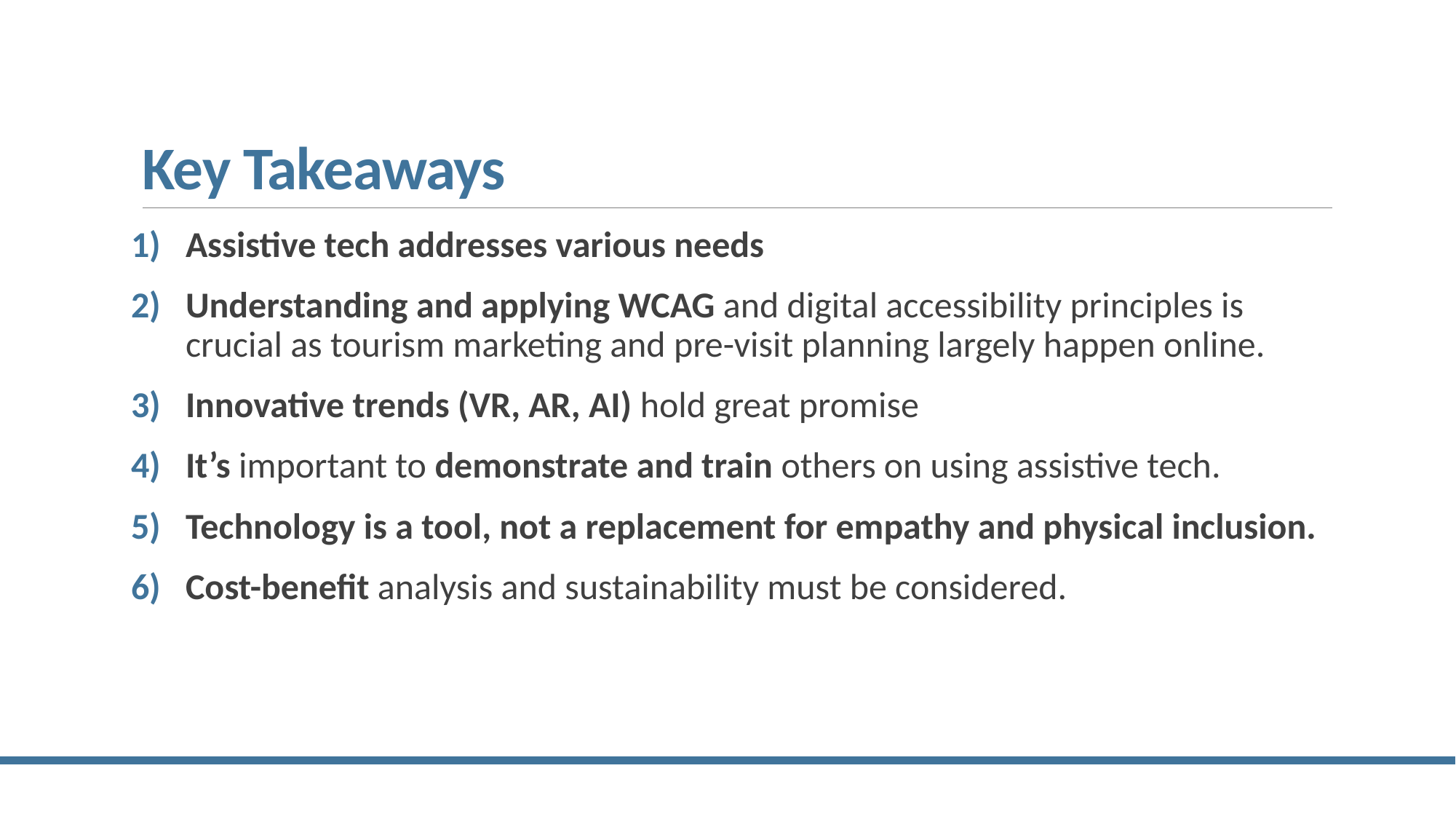

# Key Takeaways
Assistive tech addresses various needs
Understanding and applying WCAG and digital accessibility principles is crucial as tourism marketing and pre-visit planning largely happen online.
Innovative trends (VR, AR, AI) hold great promise
It’s important to demonstrate and train others on using assistive tech.
Technology is a tool, not a replacement for empathy and physical inclusion.
Cost-benefit analysis and sustainability must be considered.